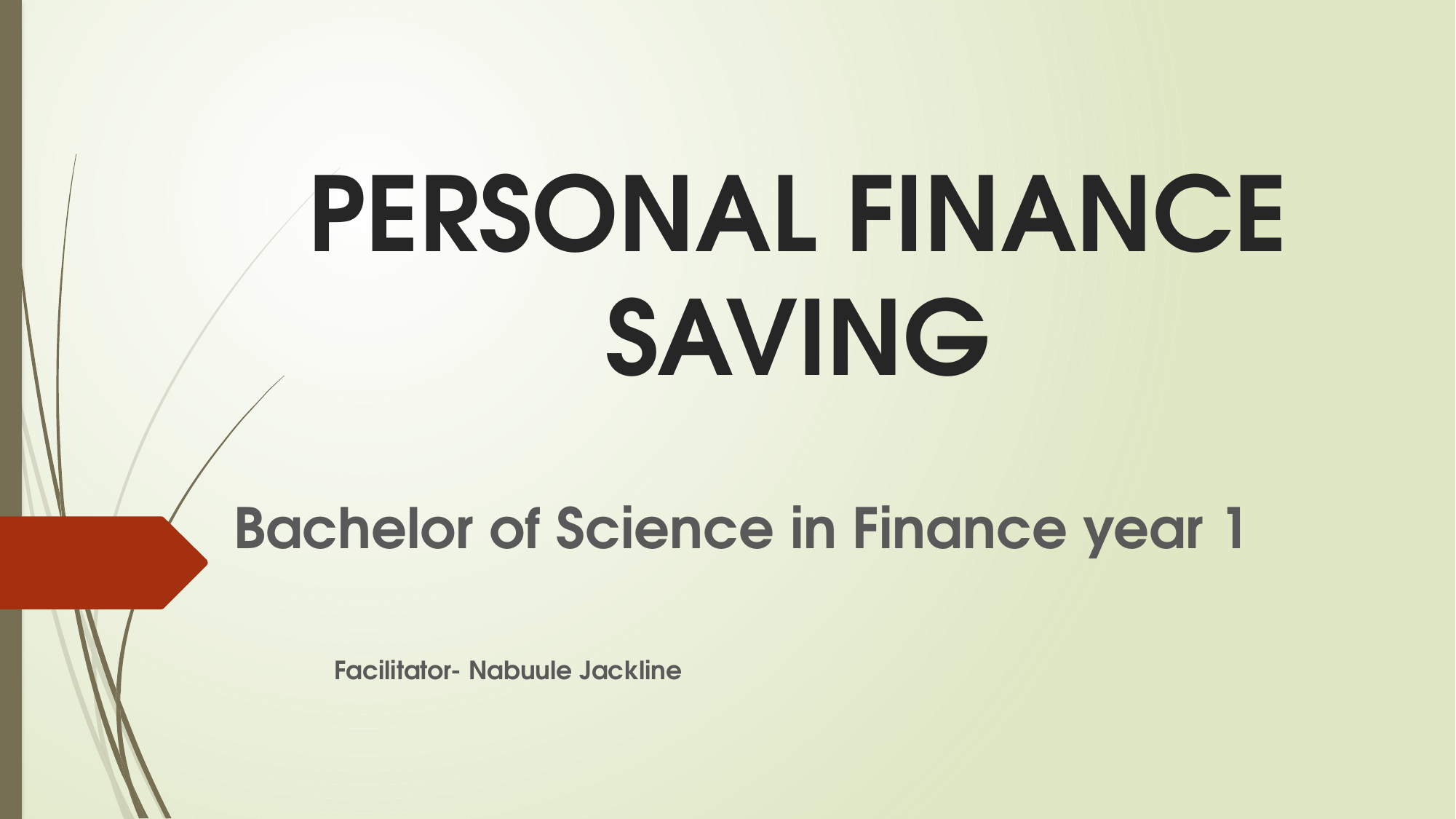

# PERSONAL FINANCE SAVING
Bachelor of Science in Finance year 1

												Facilitator- Nabuule Jackline